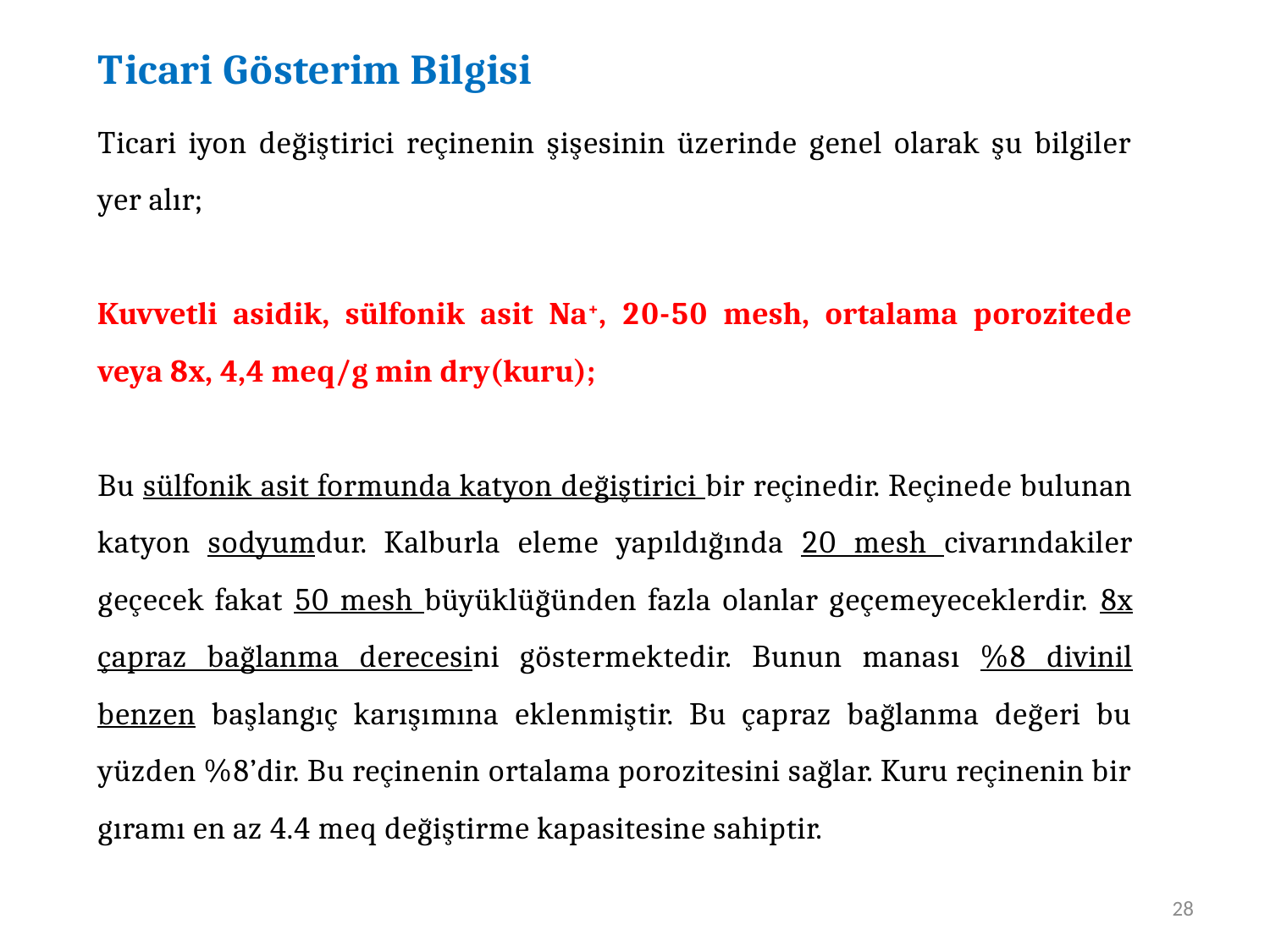

Ticari Gösterim Bilgisi
Ticari iyon değiştirici reçinenin şişesinin üzerinde genel olarak şu bilgiler yer alır;

Kuvvetli asidik, sülfonik asit Na+, 20-50 mesh, ortalama porozitede veya 8x, 4,4 meq/g min dry(kuru);

Bu sülfonik asit formunda katyon değiştirici bir reçinedir. Reçinede bulunan katyon sodyumdur. Kalburla eleme yapıldığında 20 mesh civarındakiler geçecek fakat 50 mesh büyüklüğünden fazla olanlar geçemeyeceklerdir. 8x çapraz bağlanma derecesini göstermektedir. Bunun manası %8 divinil benzen başlangıç karışımına eklenmiştir. Bu çapraz bağlanma değeri bu yüzden %8’dir. Bu reçinenin ortalama porozitesini sağlar. Kuru reçinenin bir gıramı en az 4.4 meq değiştirme kapasitesine sahiptir.
28